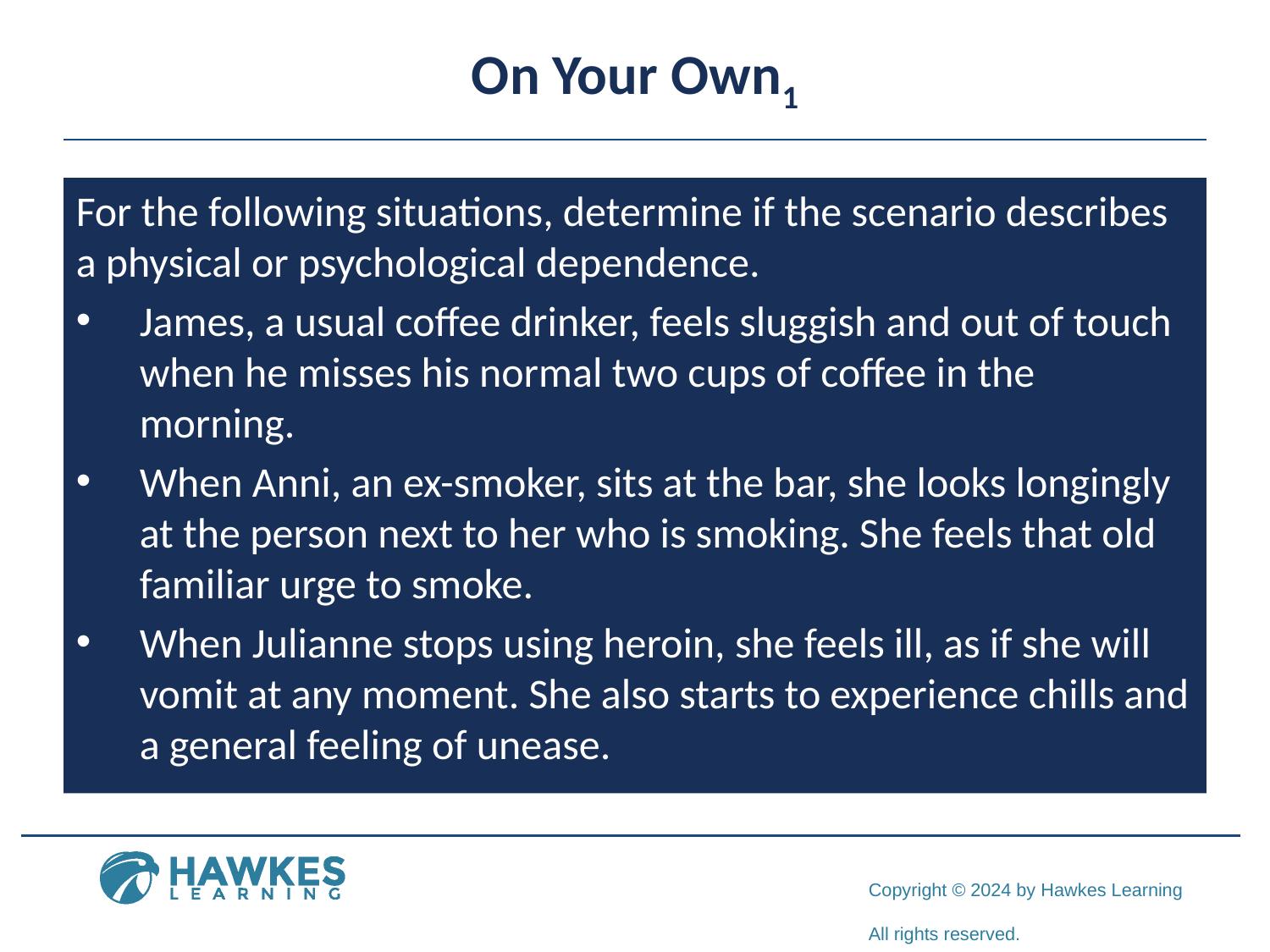

# On Your Own1
For the following situations, determine if the scenario describes a physical or psychological dependence.
James, a usual coffee drinker, feels sluggish and out of touch when he misses his normal two cups of coffee in the morning.
When Anni, an ex-smoker, sits at the bar, she looks longingly at the person next to her who is smoking. She feels that old familiar urge to smoke.
When Julianne stops using heroin, she feels ill, as if she will vomit at any moment. She also starts to experience chills and a general feeling of unease.